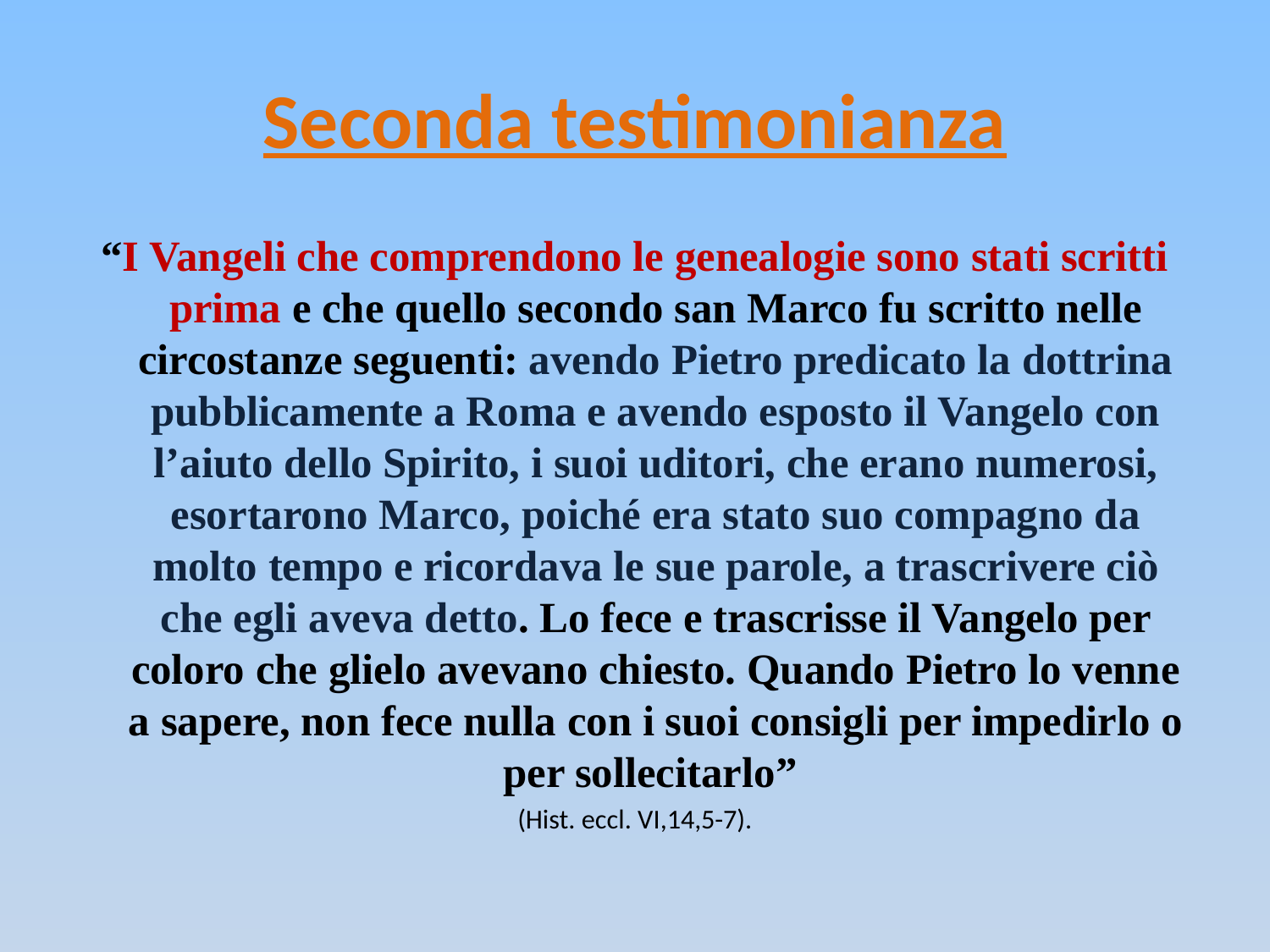

# Seconda testimonianza
“I Vangeli che comprendono le genealogie sono stati scritti prima e che quello secondo san Marco fu scritto nelle circostanze seguenti: avendo Pietro predicato la dottrina pubblicamente a Roma e avendo esposto il Vangelo con l’aiuto dello Spirito, i suoi uditori, che erano numerosi, esortarono Marco, poiché era stato suo compagno da molto tempo e ricordava le sue parole, a trascrivere ciò che egli aveva detto. Lo fece e trascrisse il Vangelo per coloro che glielo avevano chiesto. Quando Pietro lo venne a sapere, non fece nulla con i suoi consigli per impedirlo o per sollecitarlo”
(Hist. eccl. VI,14,5-7).